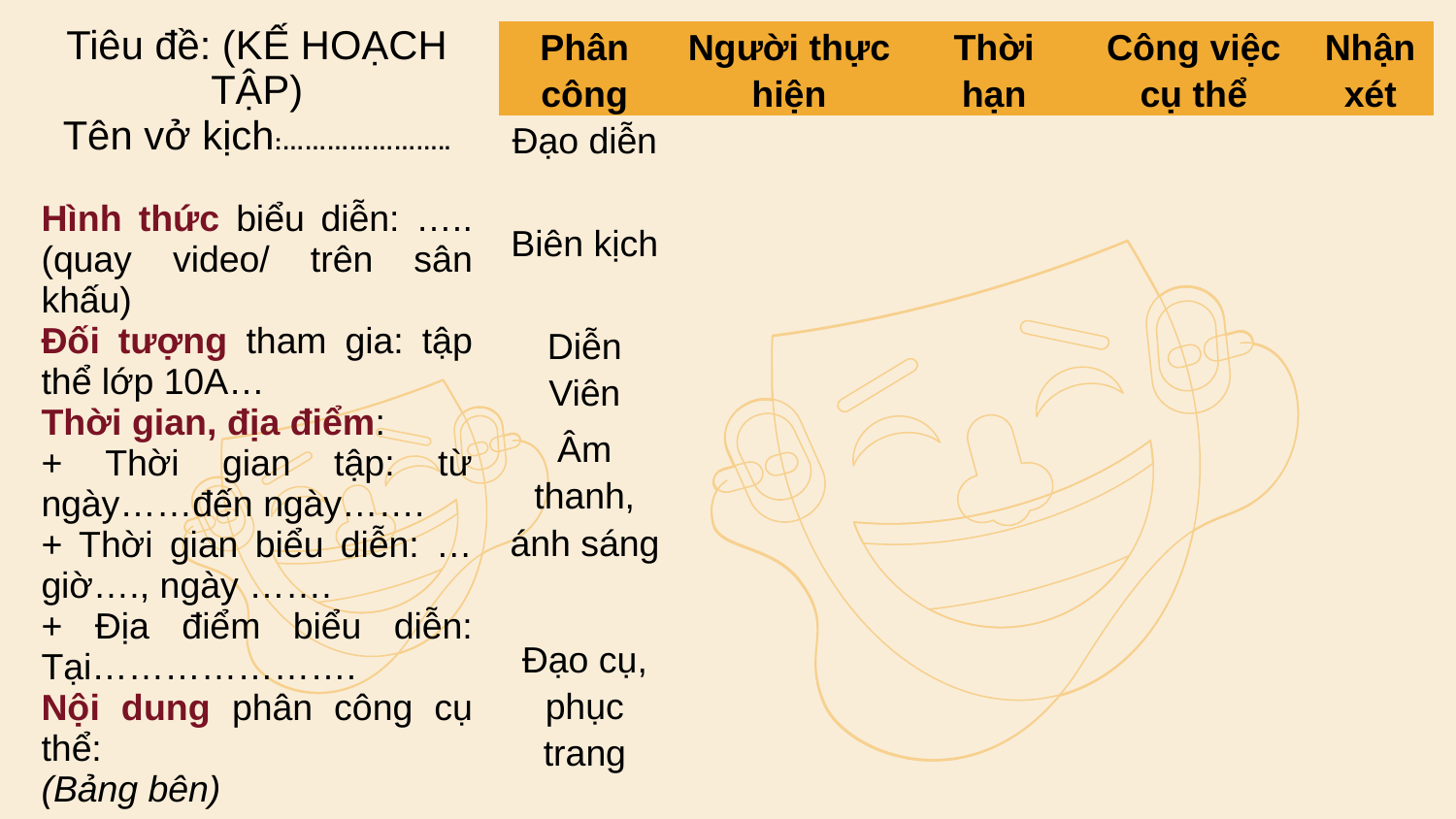

| Phân công | Người thực hiện | Thời hạn | Công việc cụ thể | Nhận xét |
| --- | --- | --- | --- | --- |
| Đạo diễn |  |  |  |  |
| Biên kịch |  |  |  |  |
| Diễn Viên |  |  |  |  |
| Âm thanh, ánh sáng |  |  |  |  |
| Đạo cụ, phục trang |  |  |  |  |
| Tiêu đề: (KẾ HOẠCH TẬP) Tên vở kịch:………………….. Hình thức biểu diễn: …..(quay video/ trên sân khấu) Đối tượng tham gia: tập thể lớp 10A… Thời gian, địa điểm: + Thời gian tập: từ ngày……đến ngày……. + Thời gian biểu diễn: …giờ…., ngày ……. + Địa điểm biểu diễn: Tại…………………. Nội dung phân công cụ thể: (Bảng bên) |
| --- |